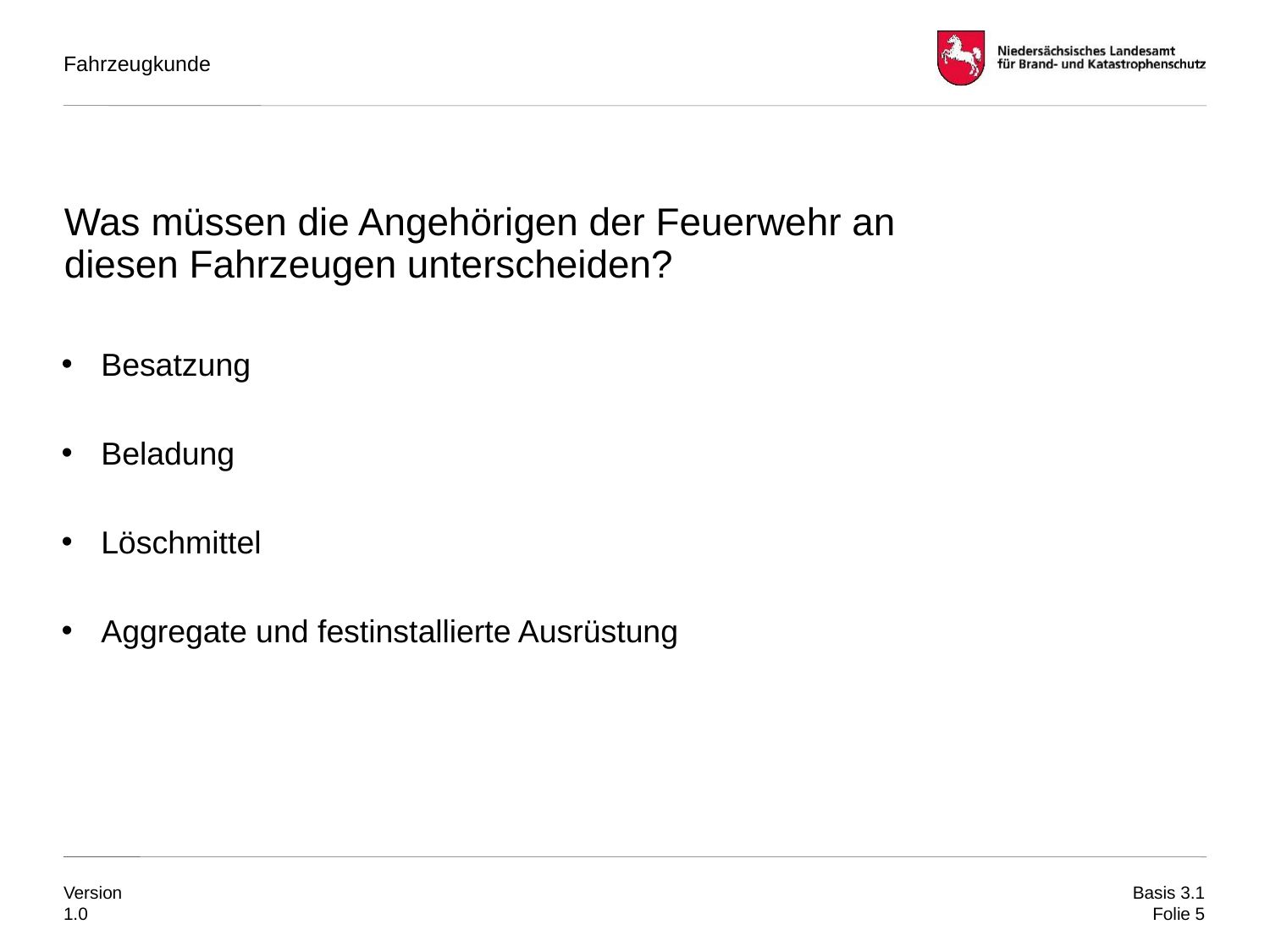

# Was müssen die Angehörigen der Feuerwehr an diesen Fahrzeugen unterscheiden?
Besatzung

Beladung

Löschmittel

Aggregate und festinstallierte Ausrüstung